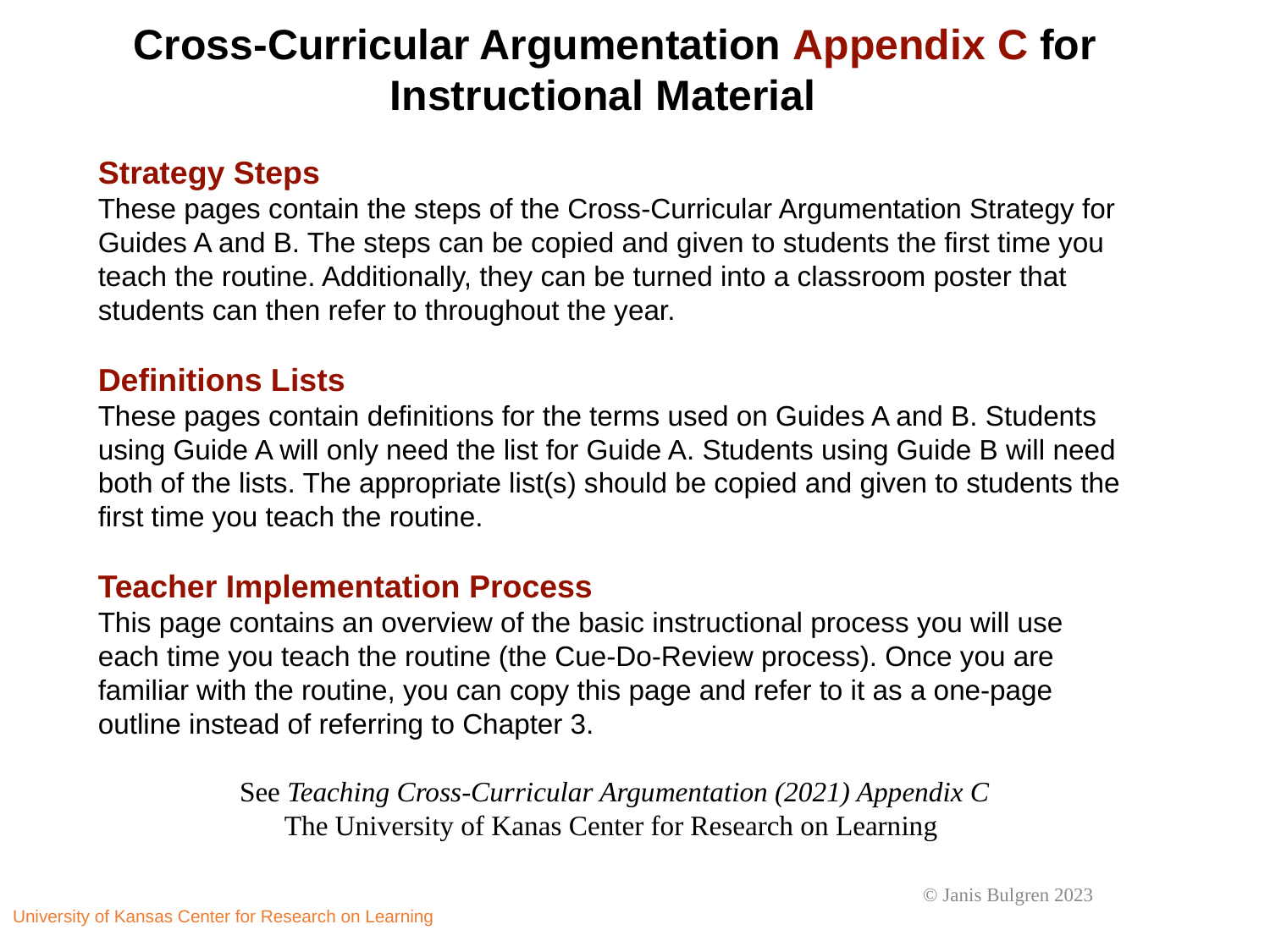

Cross-Curricular Argumentation Appendix C for Instructional Material

Strategy Steps
These pages contain the steps of the Cross-Curricular Argumentation Strategy for Guides A and B. The steps can be copied and given to students the first time you teach the routine. Additionally, they can be turned into a classroom poster that students can then refer to throughout the year.

Definitions Lists
These pages contain definitions for the terms used on Guides A and B. Students using Guide A will only need the list for Guide A. Students using Guide B will need both of the lists. The appropriate list(s) should be copied and given to students the first time you teach the routine.

Teacher Implementation Process
This page contains an overview of the basic instructional process you will use each time you teach the routine (the Cue-Do-Review process). Once you are familiar with the routine, you can copy this page and refer to it as a one-page outline instead of referring to Chapter 3.

See Teaching Cross-Curricular Argumentation (2021) Appendix C
The University of Kanas Center for Research on Learning
© Janis Bulgren 2023
University of Kansas Center for Research on Learning